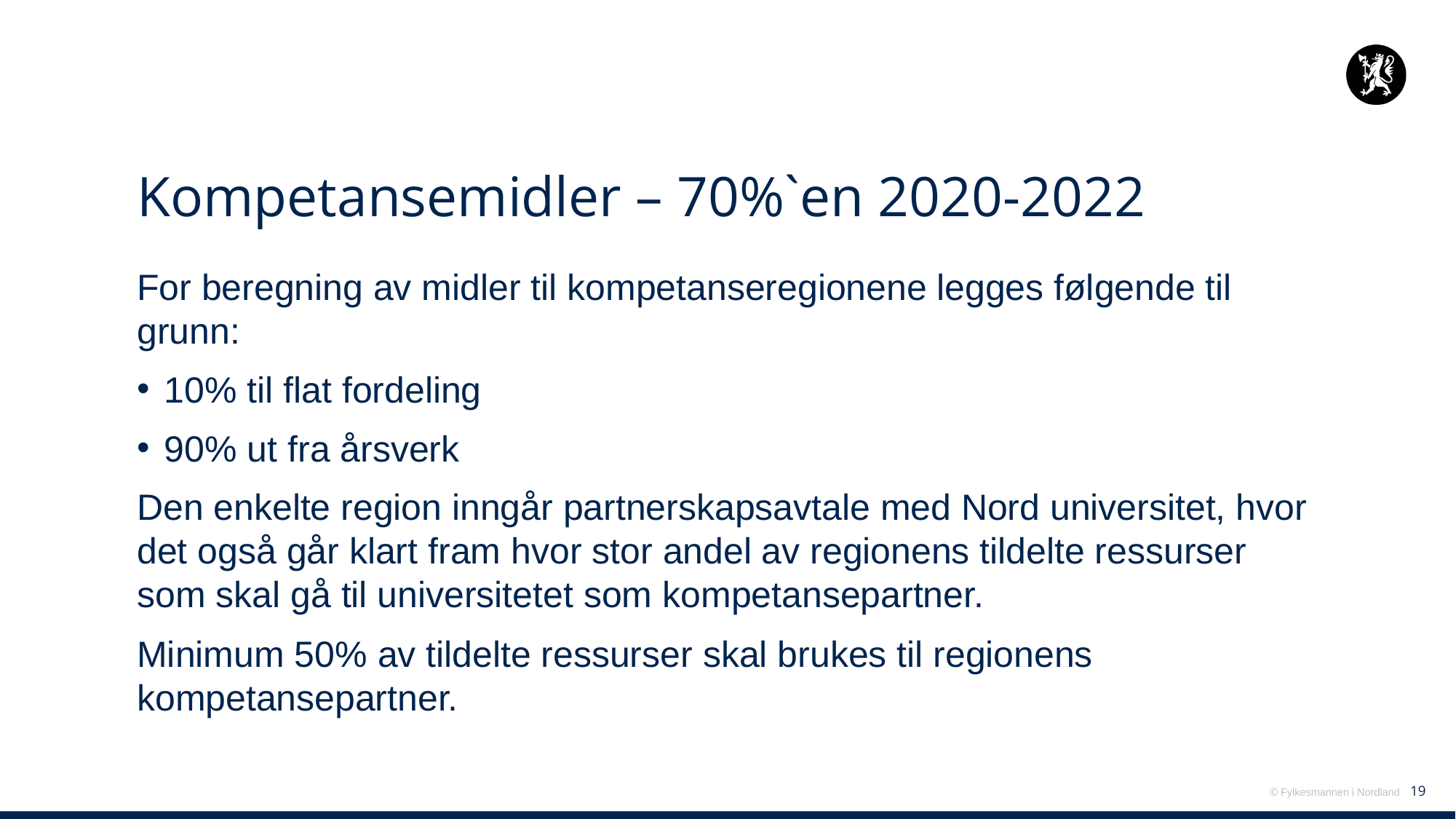

# Kompetansemidler – 70%`en 2020-2022
For beregning av midler til kompetanseregionene legges følgende til grunn:
10% til flat fordeling
90% ut fra årsverk
Den enkelte region inngår partnerskapsavtale med Nord universitet, hvor det også går klart fram hvor stor andel av regionens tildelte ressurser som skal gå til universitetet som kompetansepartner.
Minimum 50% av tildelte ressurser skal brukes til regionens kompetansepartner.